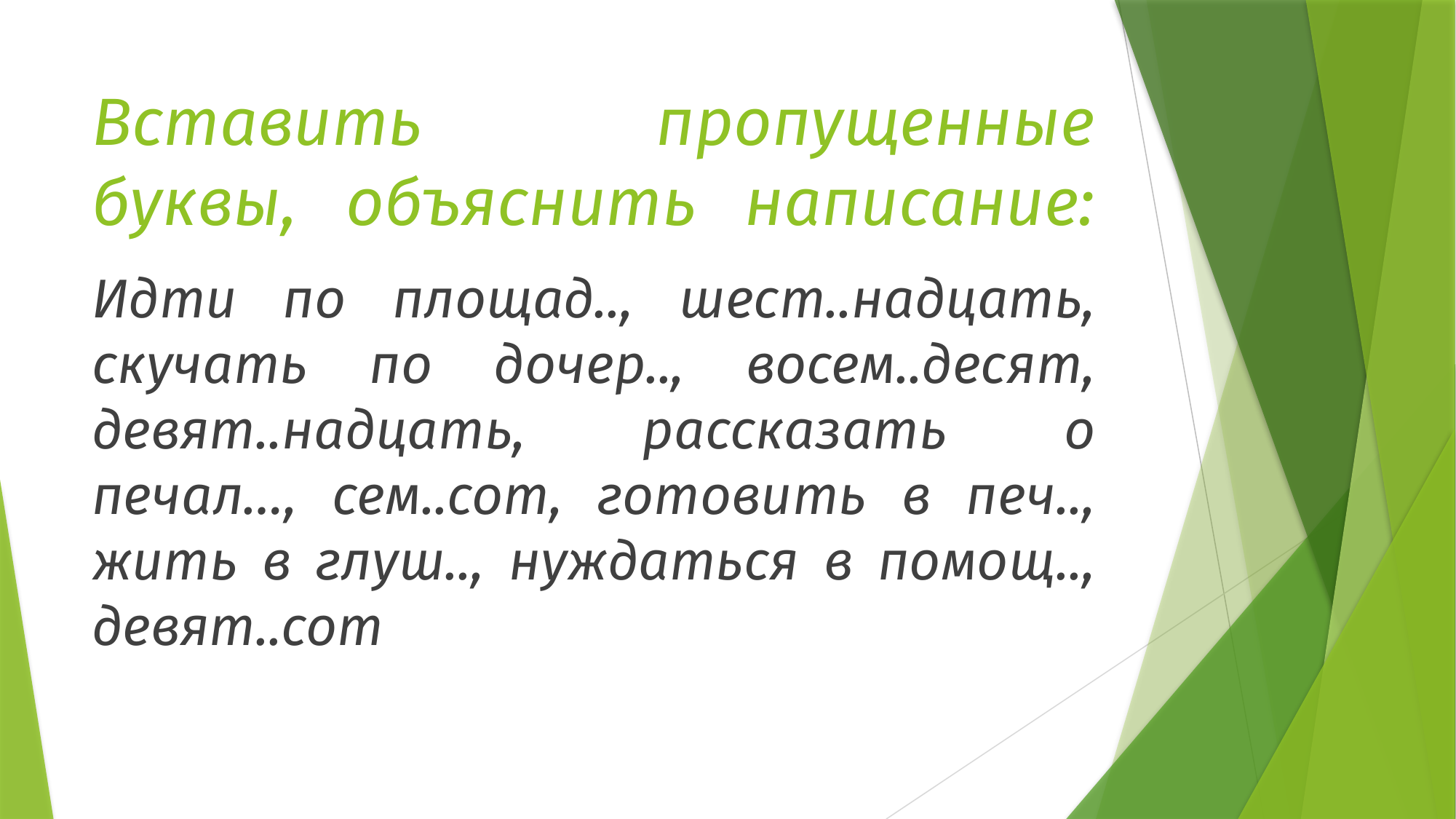

# Вставить пропущенные буквы, объяснить написание:
Идти по площад.., шест..надцать, скучать по дочер.., восем..десят, девят..надцать, рассказать о печал…, сем..сот, готовить в печ.., жить в глуш.., нуждаться в помощ.., девят..сот